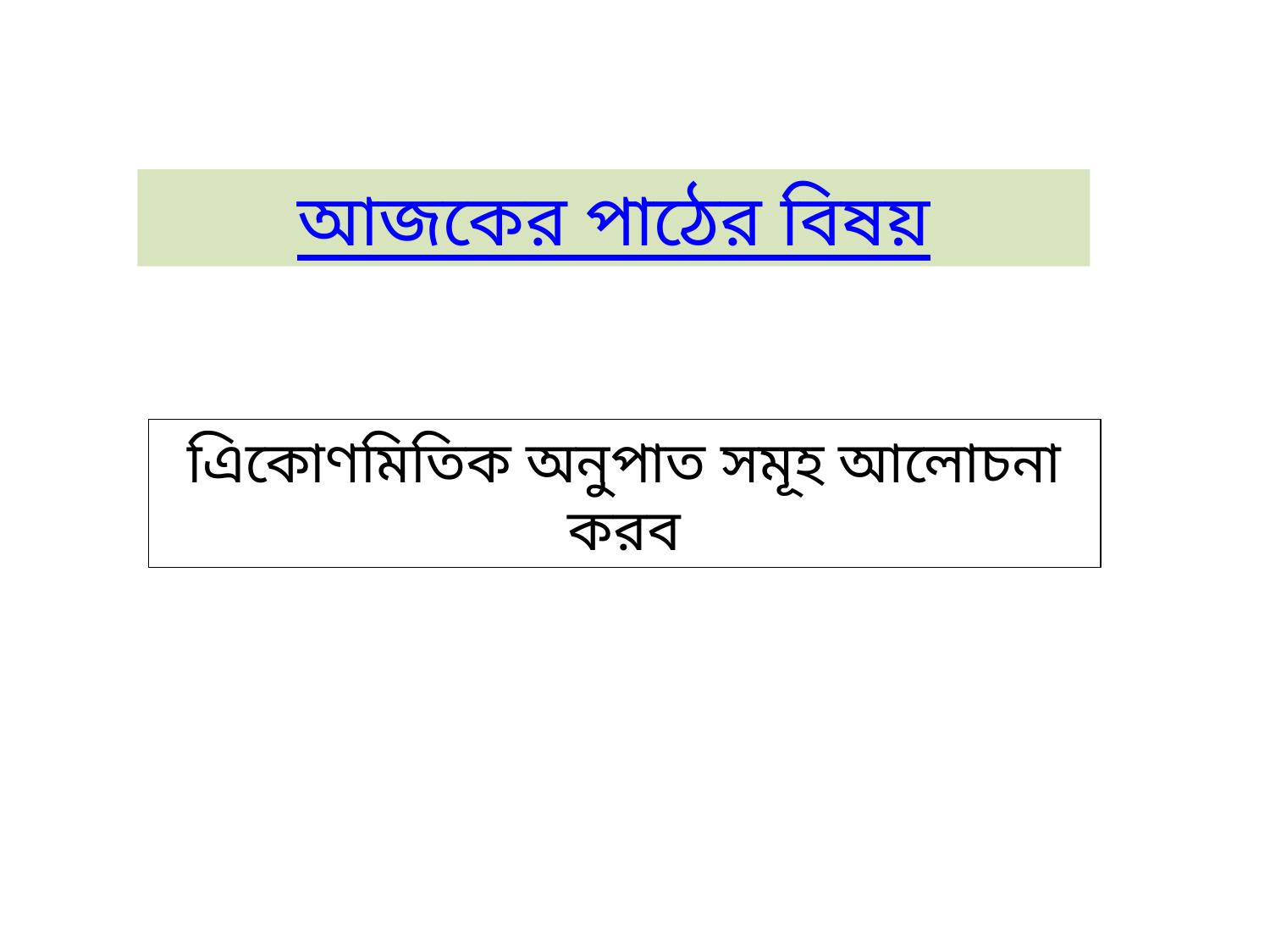

আজকের পাঠের বিষয়
এিকোণমিতিক অনুপাত সমূহ আলোচনা করব